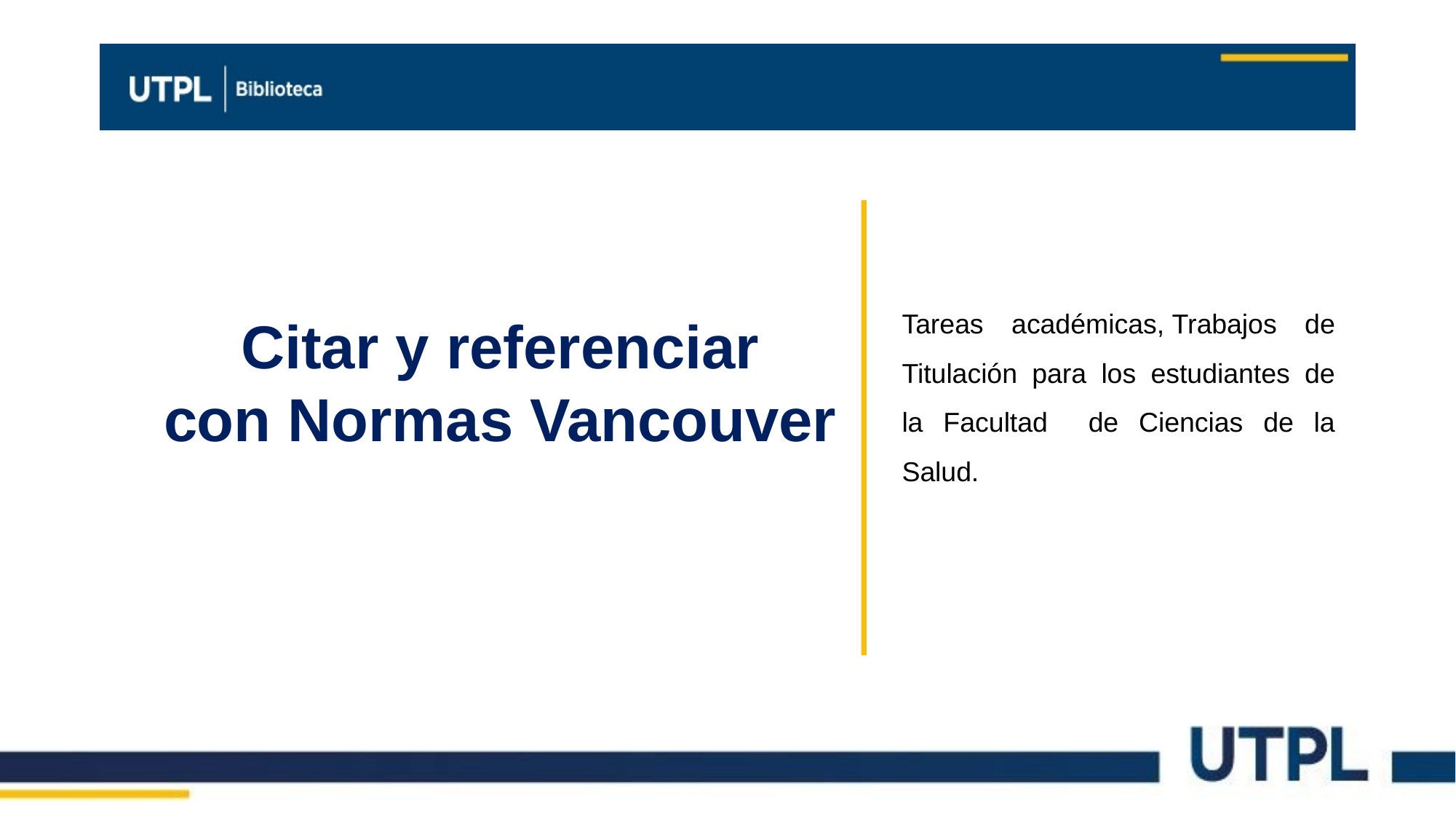

Tareas académicas, Trabajos de Titulación para los estudiantes de la Facultad  de Ciencias de la Salud.
Citar y referenciar con Normas Vancouver​